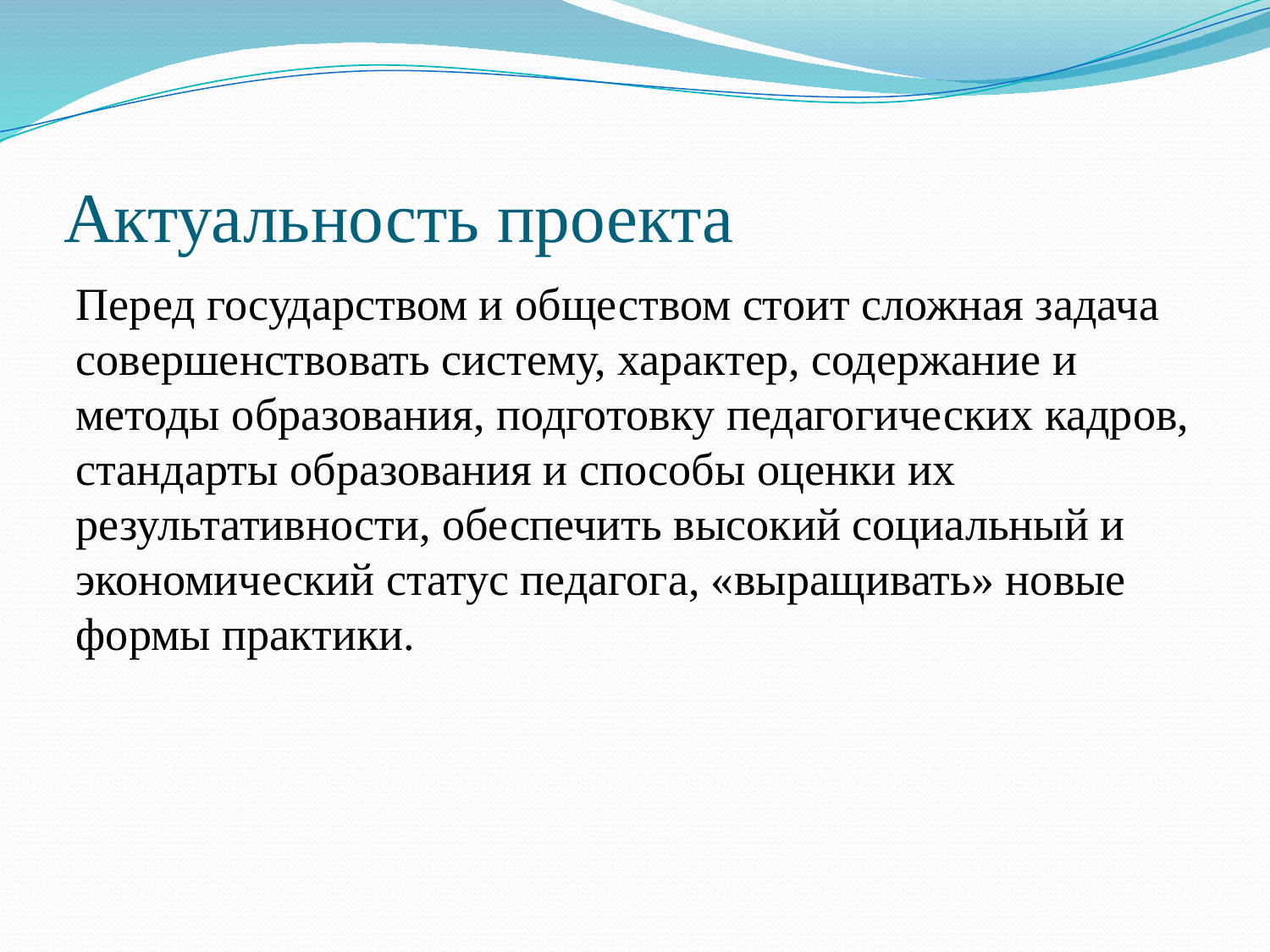

# Актуальность проекта
Перед государством и обществом стоит сложная задача совершенствовать систему, характер, содержание и методы образования, подготовку педагогических кадров, стандарты образования и способы оценки их результативности, обеспечить высокий социальный и экономический статус педагога, «выращивать» новые формы практики.